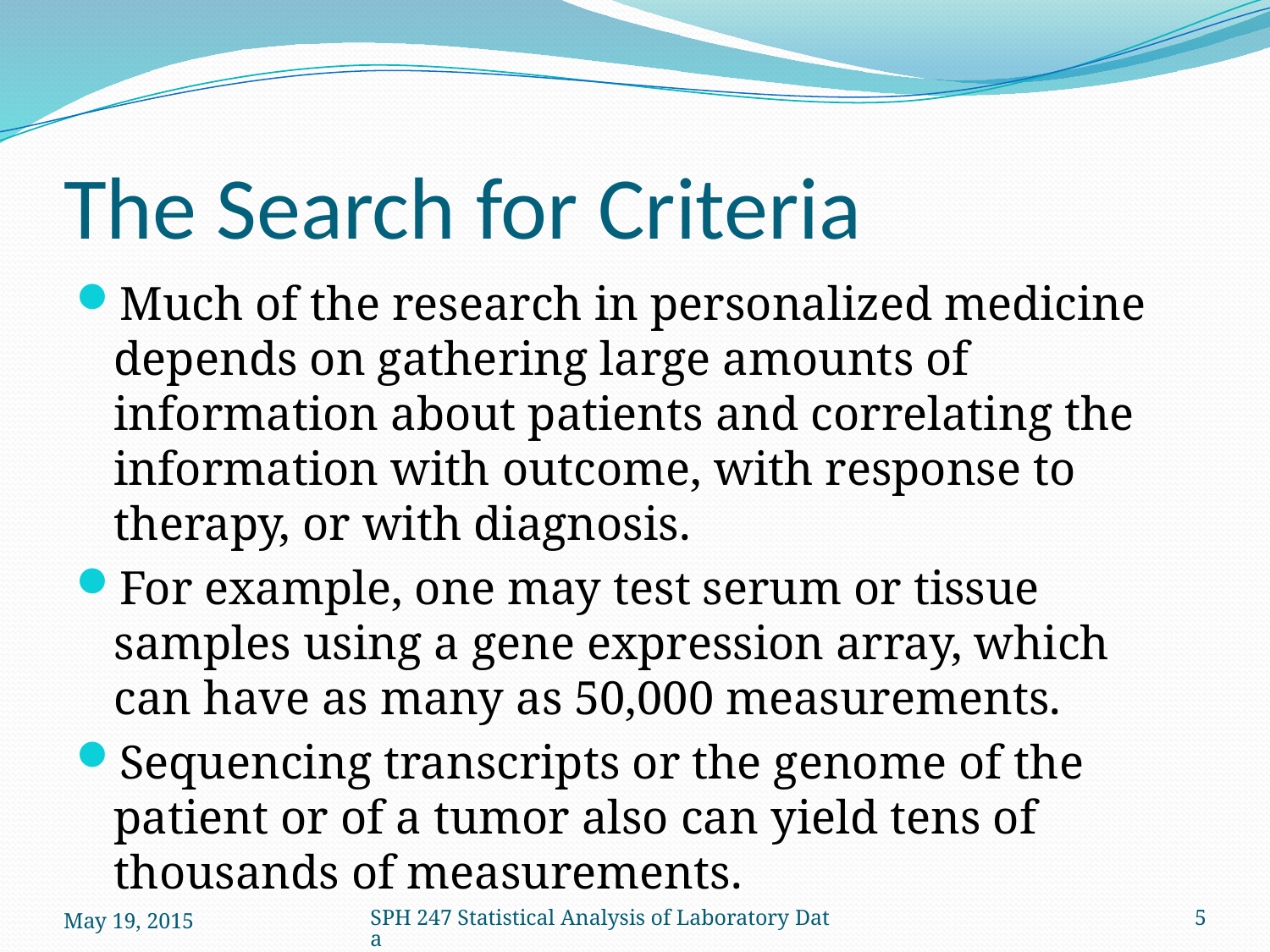

# The Search for Criteria
Much of the research in personalized medicine depends on gathering large amounts of information about patients and correlating the information with outcome, with response to therapy, or with diagnosis.
For example, one may test serum or tissue samples using a gene expression array, which can have as many as 50,000 measurements.
Sequencing transcripts or the genome of the patient or of a tumor also can yield tens of thousands of measurements.
May 19, 2015
SPH 247 Statistical Analysis of Laboratory Data
5